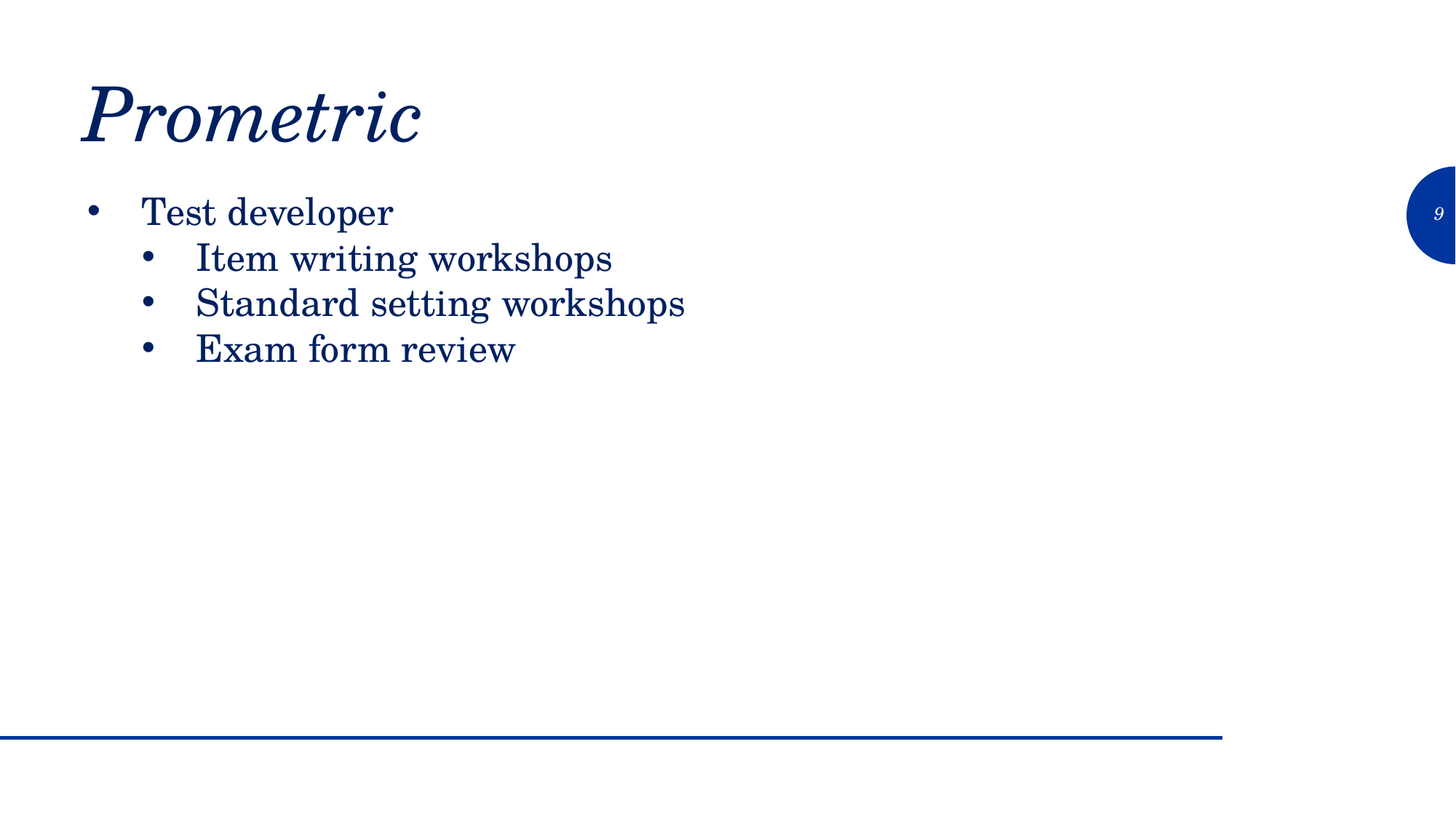

Prometric
Test developer
Item writing workshops
Standard setting workshops
Exam form review

9